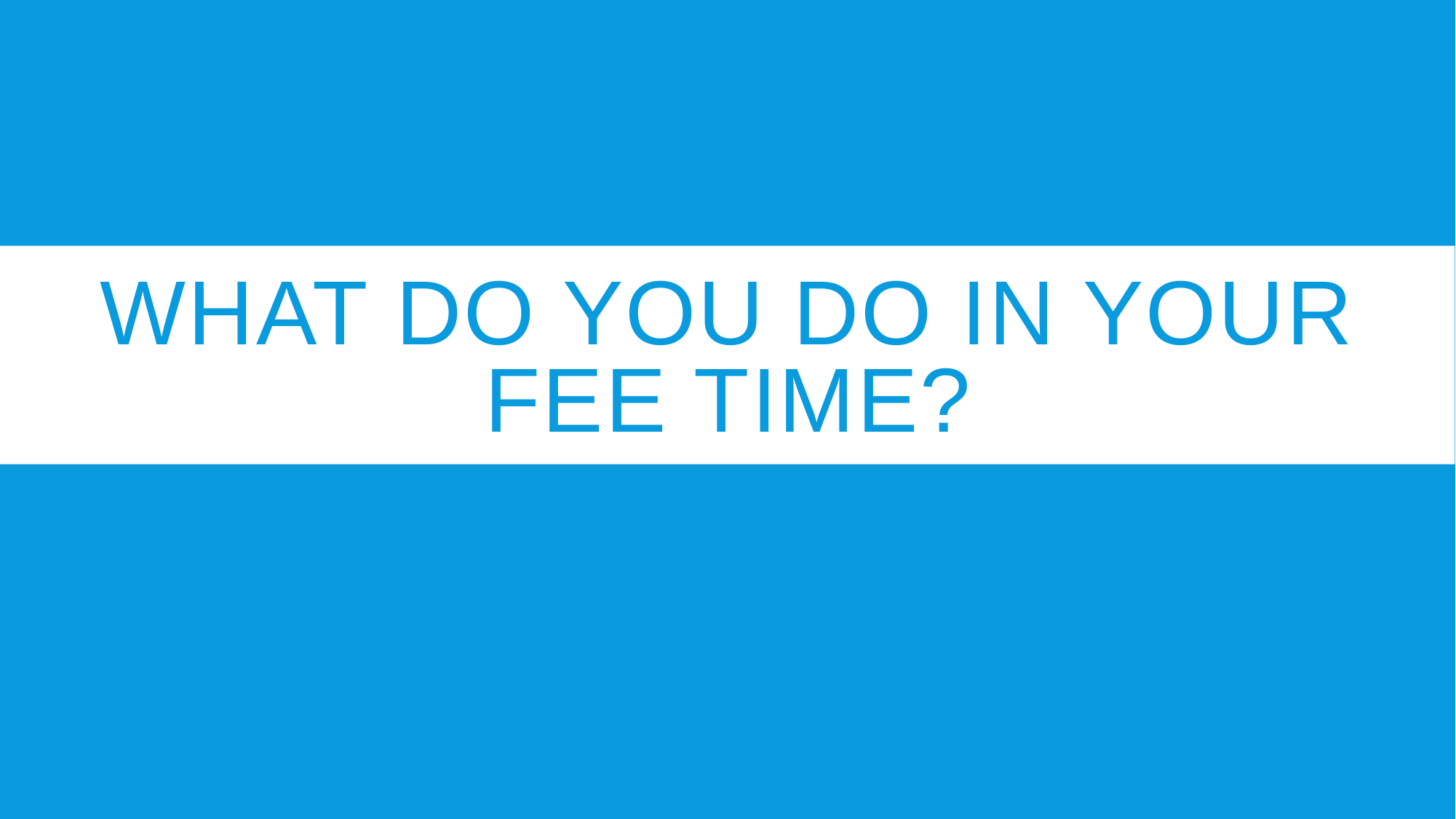

# What do you do in your fee time?